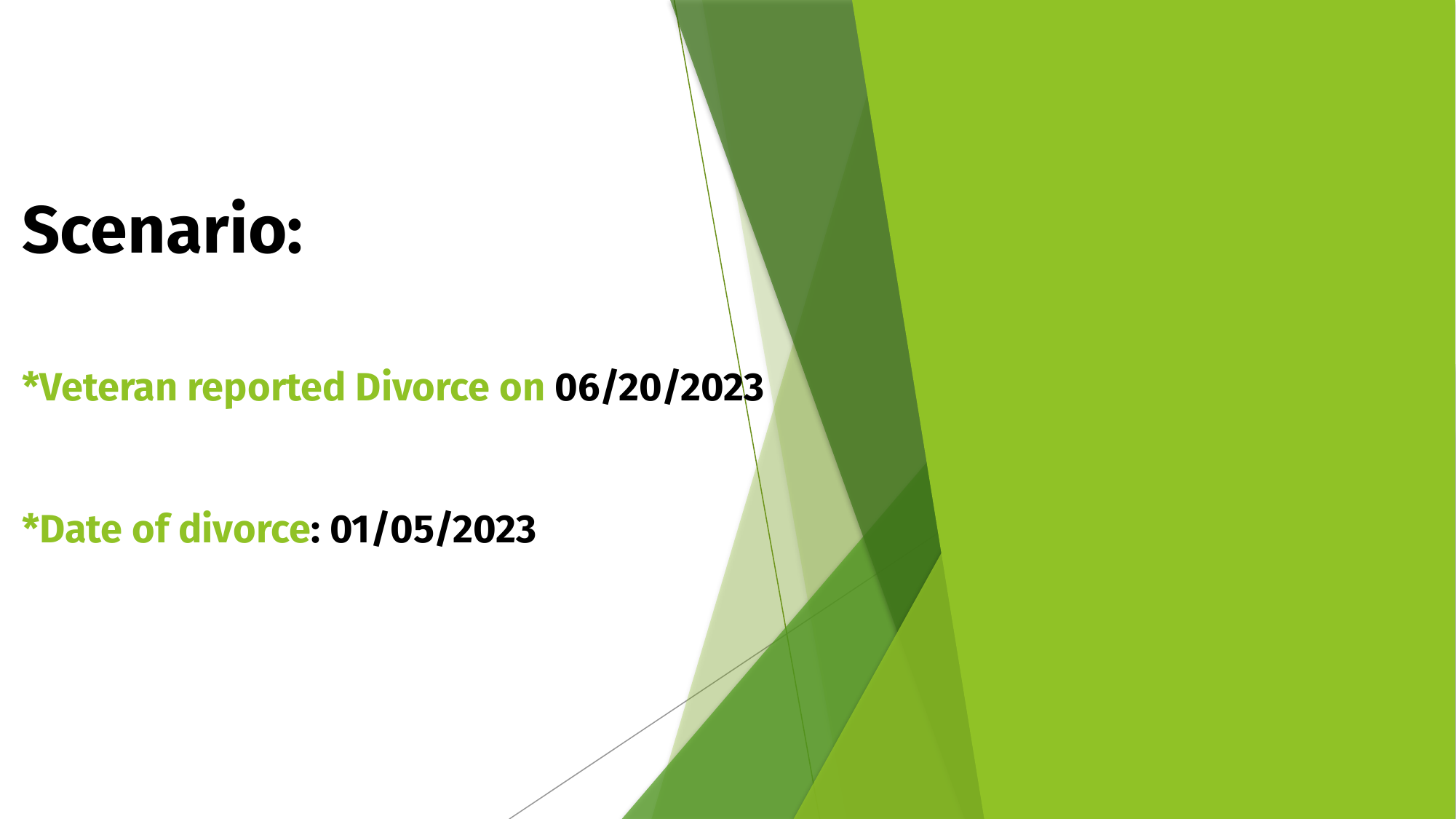

# Scenario: *Veteran reported Divorce on 06/20/2023 *Date of divorce: 01/05/2023